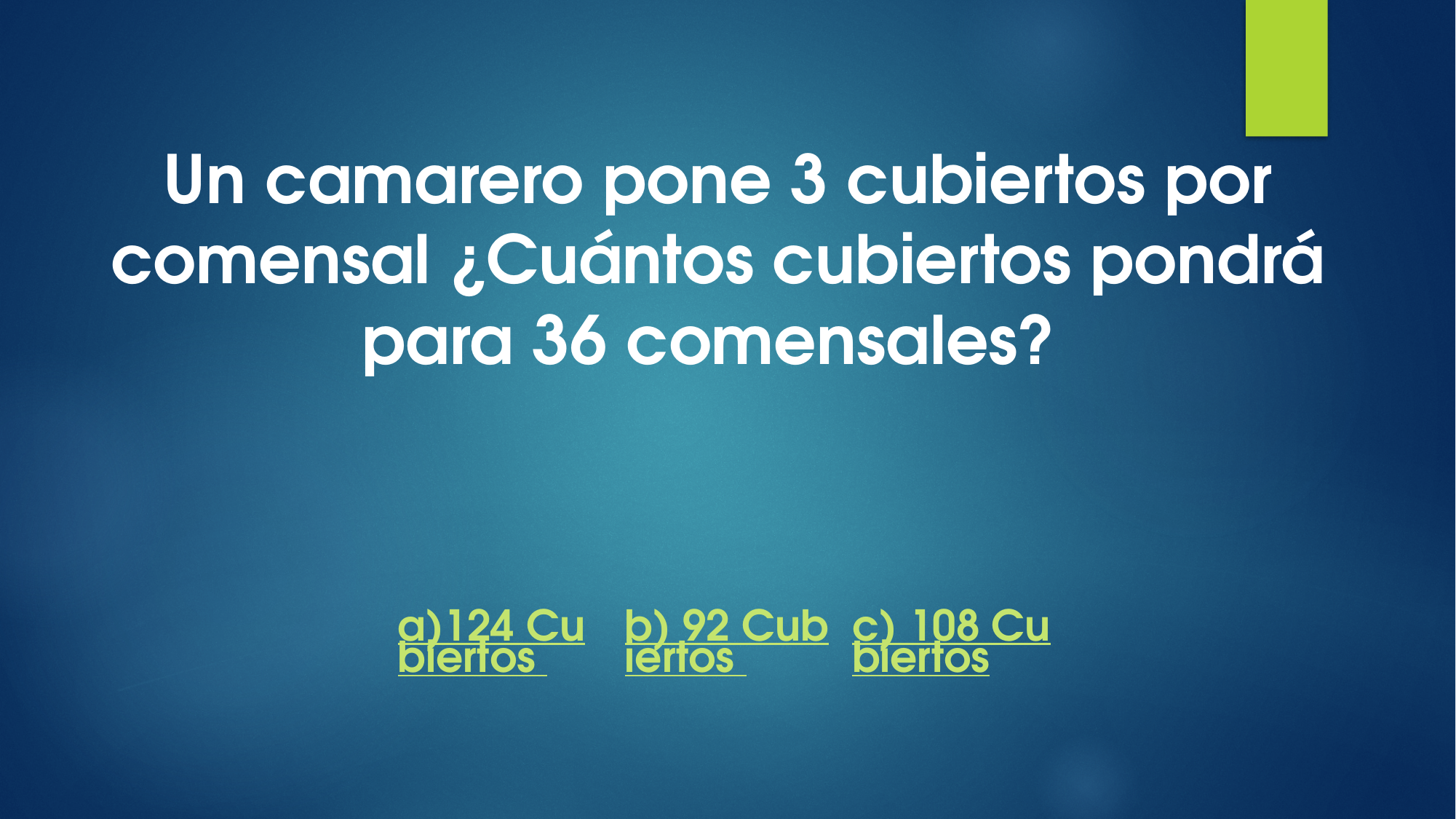

# Un camarero pone 3 cubiertos por comensal ¿Cuántos cubiertos pondrá para 36 comensales?
| a)124 Cubiertos | b) 92 Cubiertos | c) 108 Cubiertos |
| --- | --- | --- |